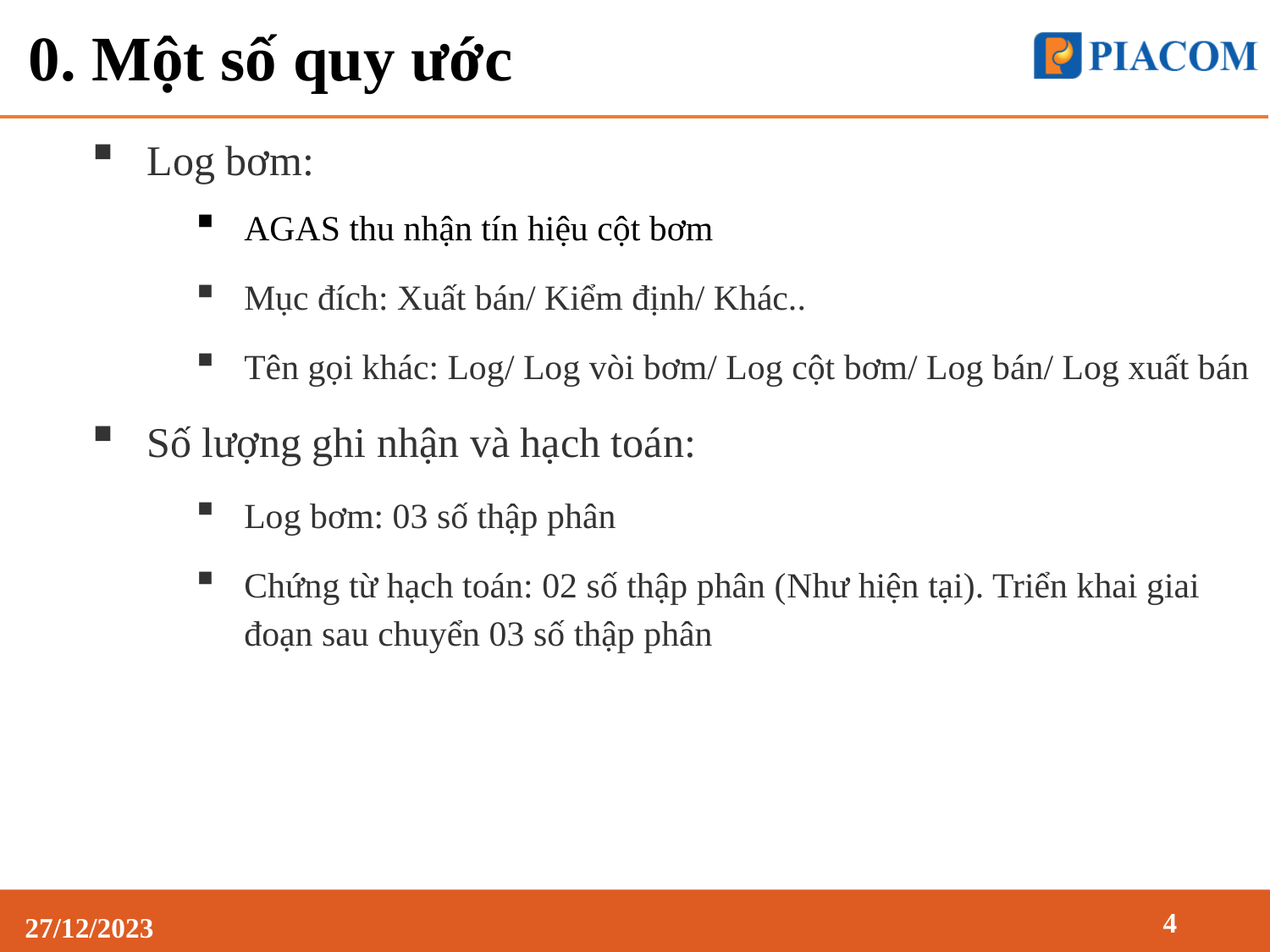

# 0. Một số quy ước
Log bơm:
AGAS thu nhận tín hiệu cột bơm
Mục đích: Xuất bán/ Kiểm định/ Khác..
Tên gọi khác: Log/ Log vòi bơm/ Log cột bơm/ Log bán/ Log xuất bán
Số lượng ghi nhận và hạch toán:
Log bơm: 03 số thập phân
Chứng từ hạch toán: 02 số thập phân (Như hiện tại). Triển khai giai đoạn sau chuyển 03 số thập phân